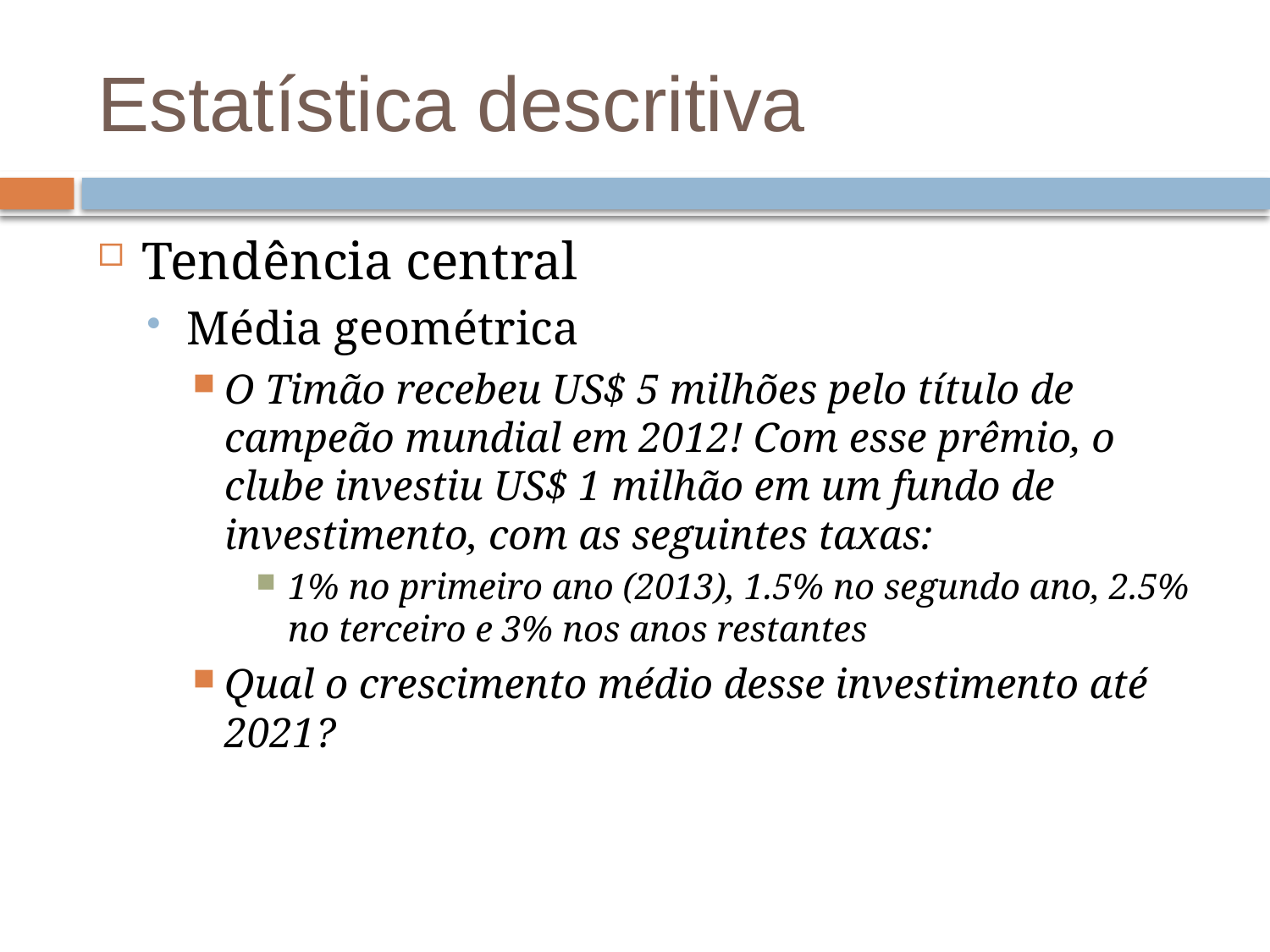

# Estatística descritiva
Tendência central
Média geométrica
O Timão recebeu US$ 5 milhões pelo título de campeão mundial em 2012! Com esse prêmio, o clube investiu US$ 1 milhão em um fundo de investimento, com as seguintes taxas:
1% no primeiro ano (2013), 1.5% no segundo ano, 2.5% no terceiro e 3% nos anos restantes
Qual o crescimento médio desse investimento até 2021?